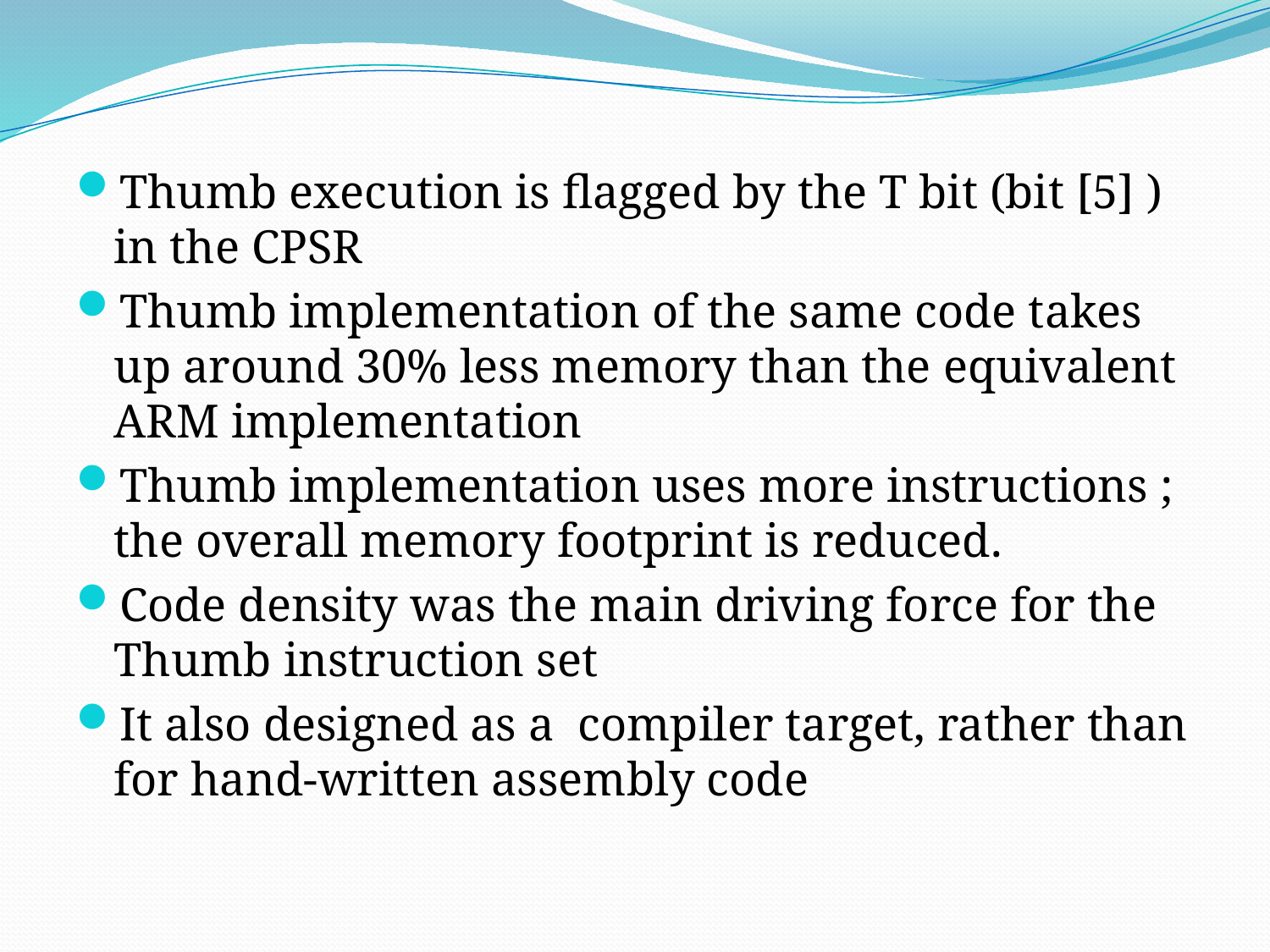

Thumb execution is flagged by the T bit (bit [5] ) in the CPSR
Thumb implementation of the same code takes up around 30% less memory than the equivalent ARM implementation
Thumb implementation uses more instructions ; the overall memory footprint is reduced.
Code density was the main driving force for the Thumb instruction set
It also designed as a  compiler target, rather than for hand-written assembly code